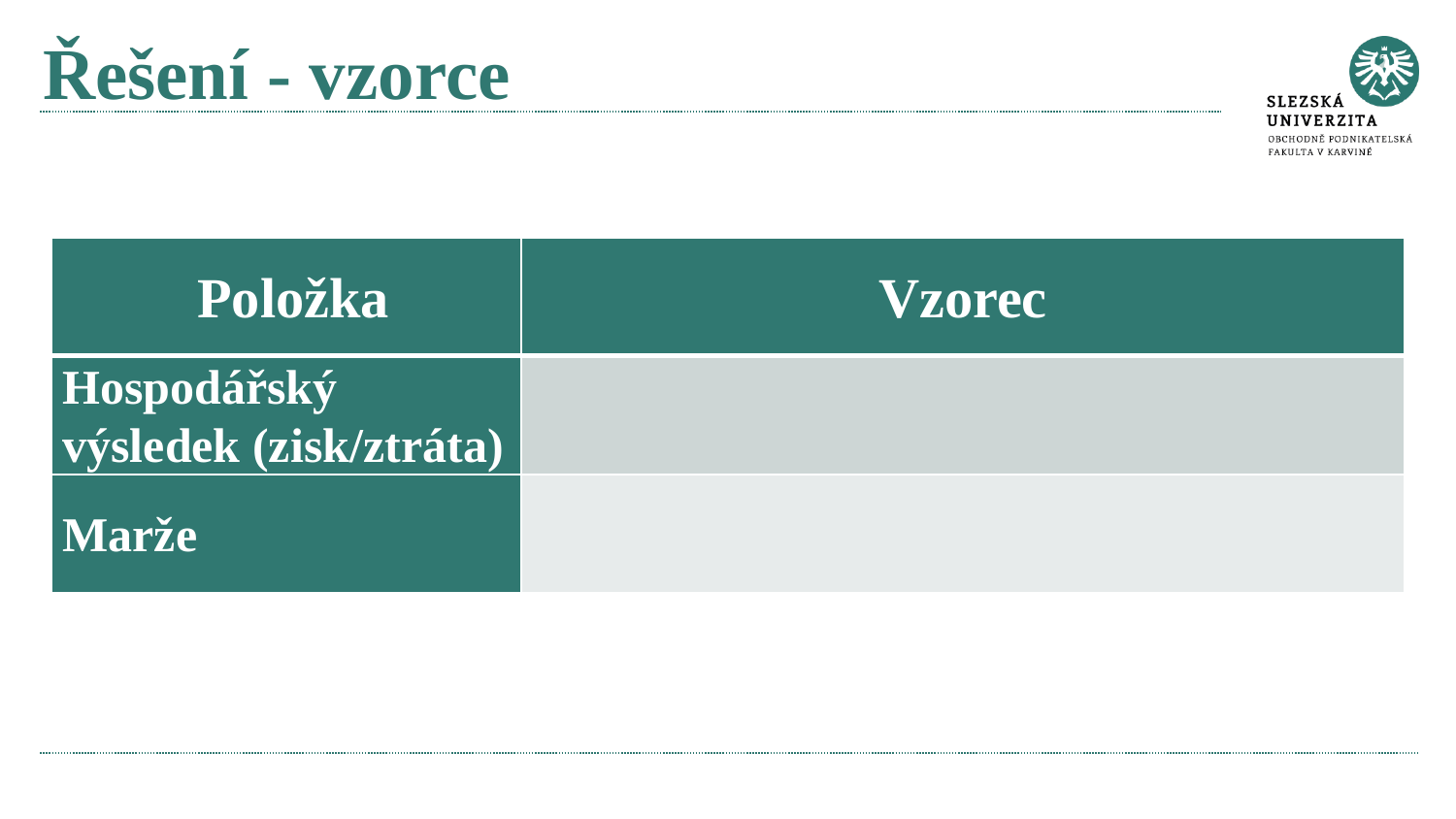

# Řešení - vzorce

| Položka | Vzorec |
| --- | --- |
| Hospodářský výsledek (zisk/ztráta) |  |
| Marže |  |